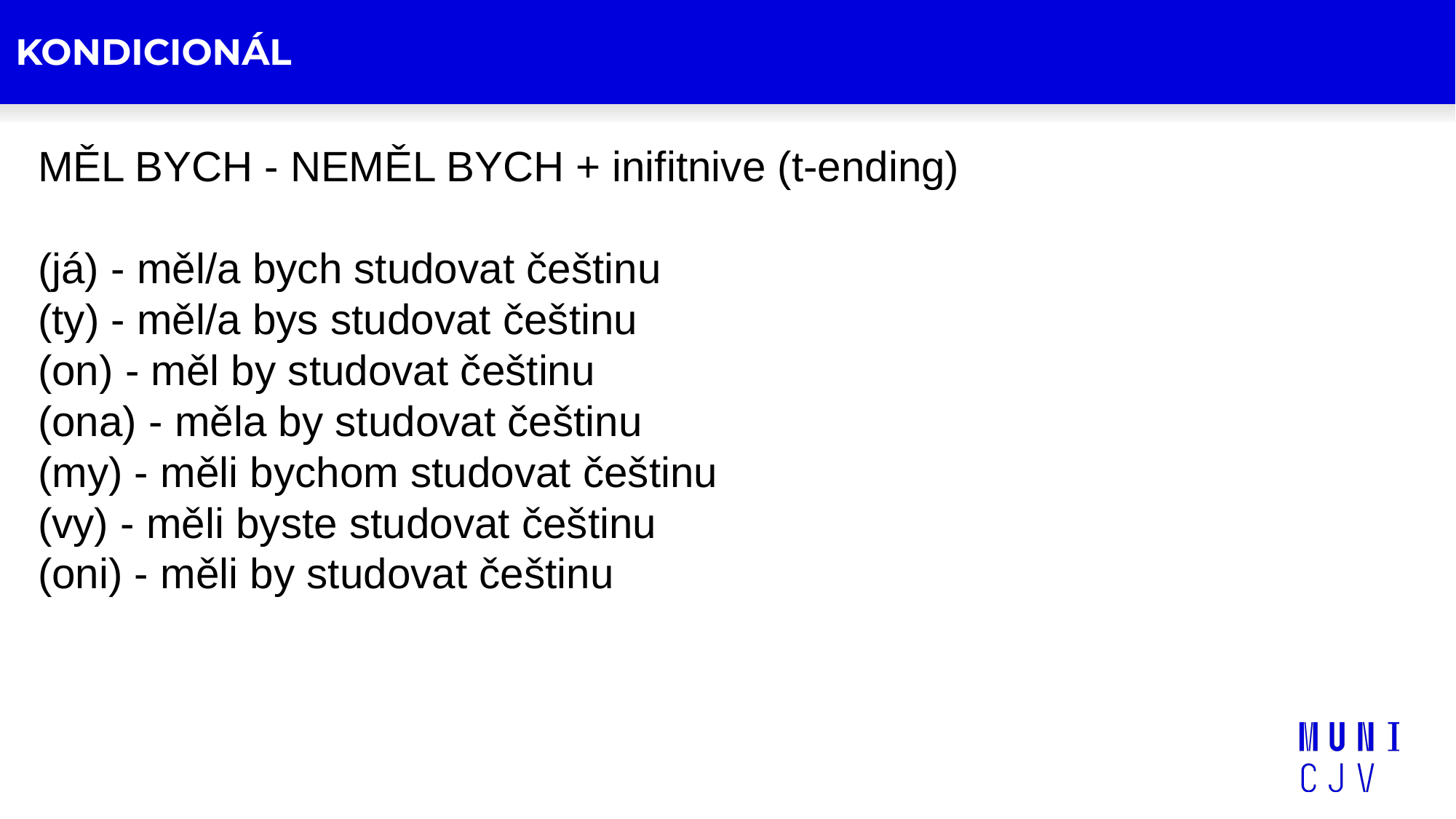

# KONDICIONÁL
MĚL BYCH - NEMĚL BYCH + inifitnive (t-ending)

(já) - měl/a bych studovat češtinu
(ty) - měl/a bys studovat češtinu
(on) - měl by studovat češtinu
(ona) - měla by studovat češtinu
(my) - měli bychom studovat češtinu
(vy) - měli byste studovat češtinu
(oni) - měli by studovat češtinu